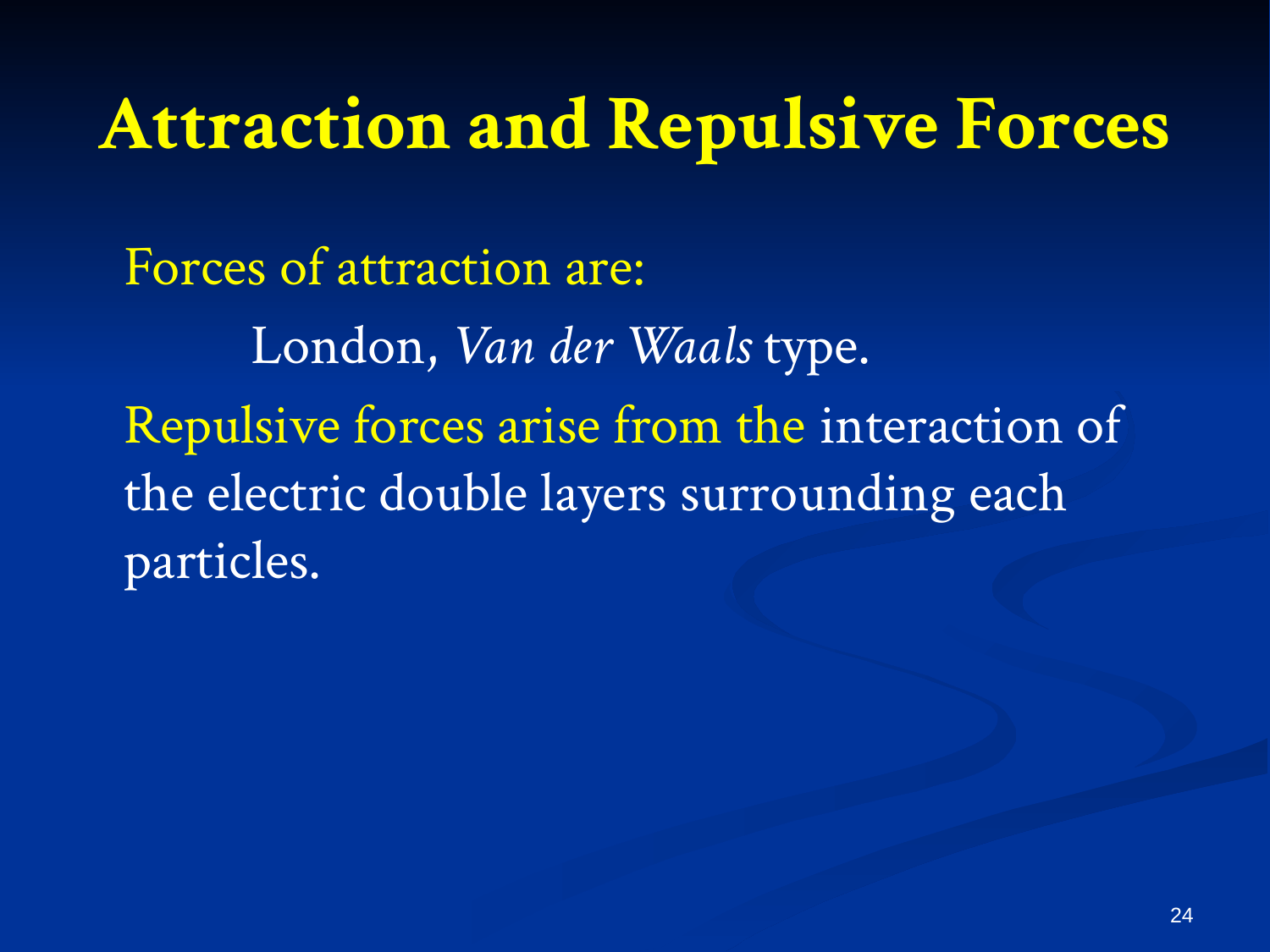

# Attraction and Repulsive Forces
	Forces of attraction are:
 		London, Van der Waals type.
	Repulsive forces arise from the interaction of the electric double layers surrounding each particles.

24